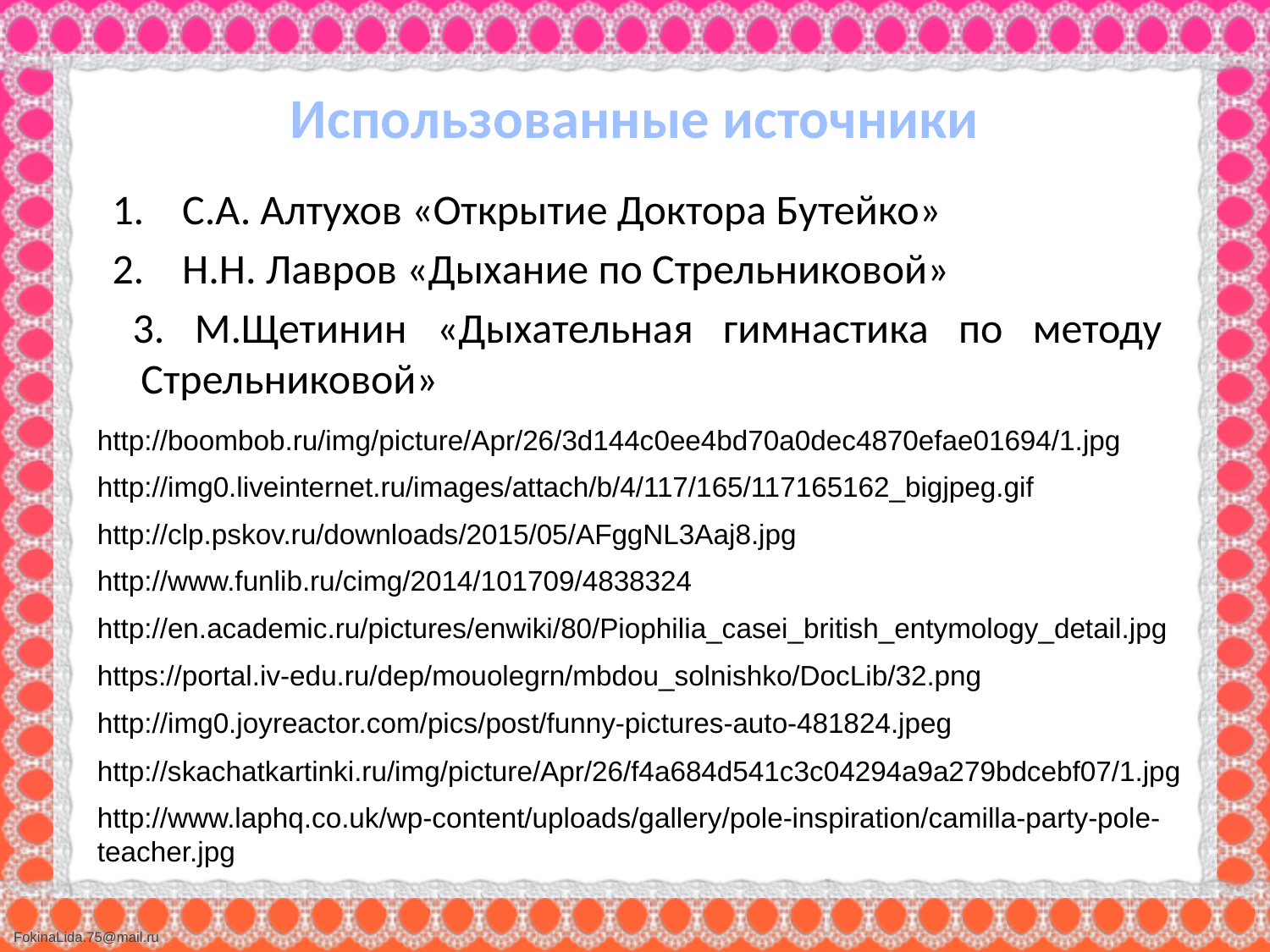

# Использованные источники
 1.    С.А. Алтухов «Открытие Доктора Бутейко»
 2.    Н.Н. Лавров «Дыхание по Стрельниковой»
 3. М.Щетинин «Дыхательная гимнастика по методу Стрельниковой»
http://boombob.ru/img/picture/Apr/26/3d144c0ee4bd70a0dec4870efae01694/1.jpg
http://img0.liveinternet.ru/images/attach/b/4/117/165/117165162_bigjpeg.gif
http://clp.pskov.ru/downloads/2015/05/AFggNL3Aaj8.jpg
http://www.funlib.ru/cimg/2014/101709/4838324
http://en.academic.ru/pictures/enwiki/80/Piophilia_casei_british_entymology_detail.jpg
https://portal.iv-edu.ru/dep/mouolegrn/mbdou_solnishko/DocLib/32.png
http://img0.joyreactor.com/pics/post/funny-pictures-auto-481824.jpeg
http://skachatkartinki.ru/img/picture/Apr/26/f4a684d541c3c04294a9a279bdcebf07/1.jpg
http://www.laphq.co.uk/wp-content/uploads/gallery/pole-inspiration/camilla-party-pole-teacher.jpg